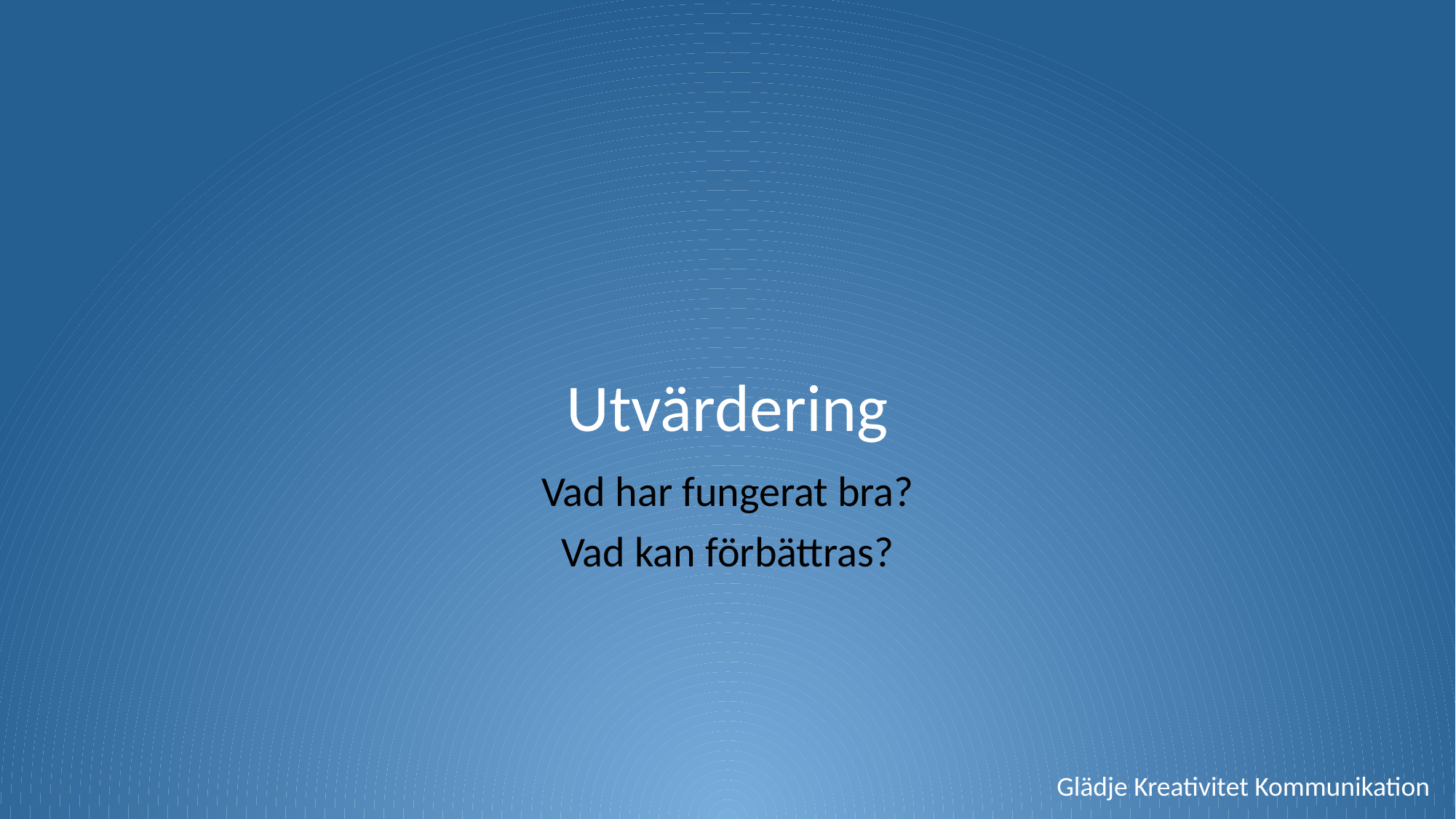

# Utvärdering
Vad har fungerat bra?
Vad kan förbättras?